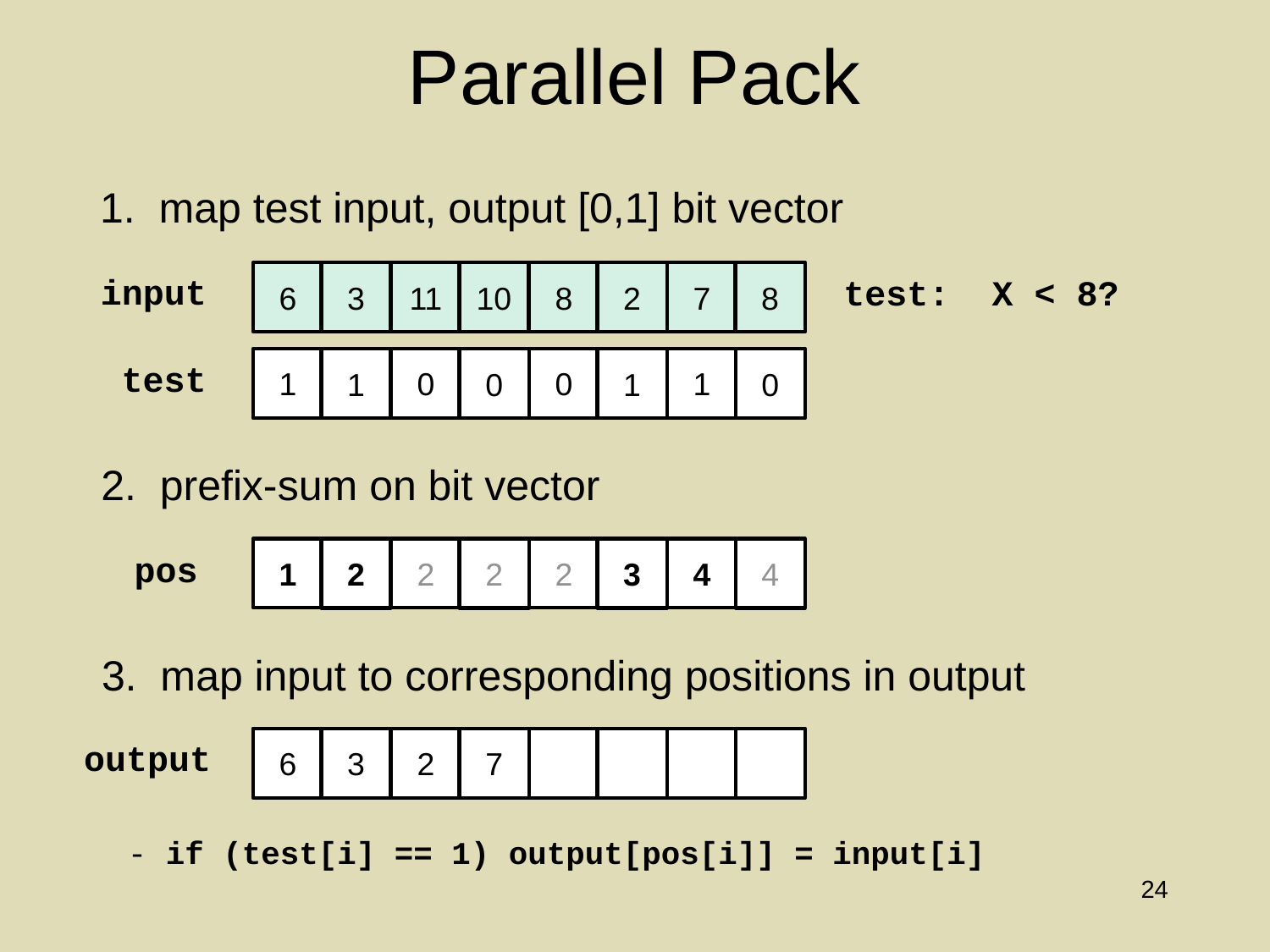

# Parallel Pack
1.  map test input, output [0,1] bit vector
6
3
11
10
8
2
7
8
input
test:  X < 8?
1
0
0
1
1
0
1
0
test
2.  prefix-sum on bit vector
1
2
2
4
2
2
3
4
pos
3.  map input to corresponding positions in output
6
2

3
7

output
 - if (test[i] == 1) output[pos[i]] = input[i]
24